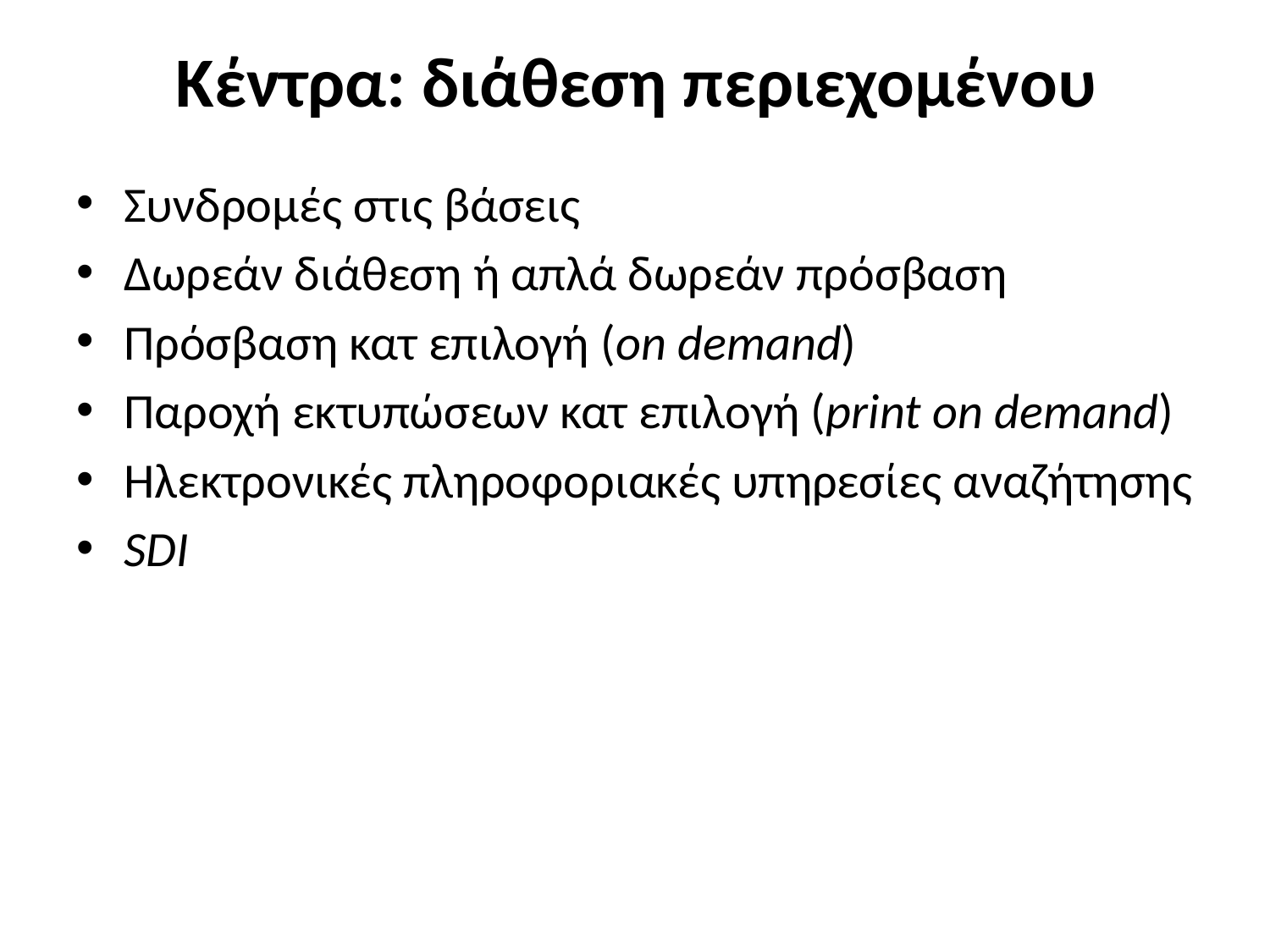

# Κέντρα: διάθεση περιεχομένου
Συνδρομές στις βάσεις
Δωρεάν διάθεση ή απλά δωρεάν πρόσβαση
Πρόσβαση κατ επιλογή (on demand)
Παροχή εκτυπώσεων κατ επιλογή (print on demand)
Ηλεκτρονικές πληροφοριακές υπηρεσίες αναζήτησης
SDI